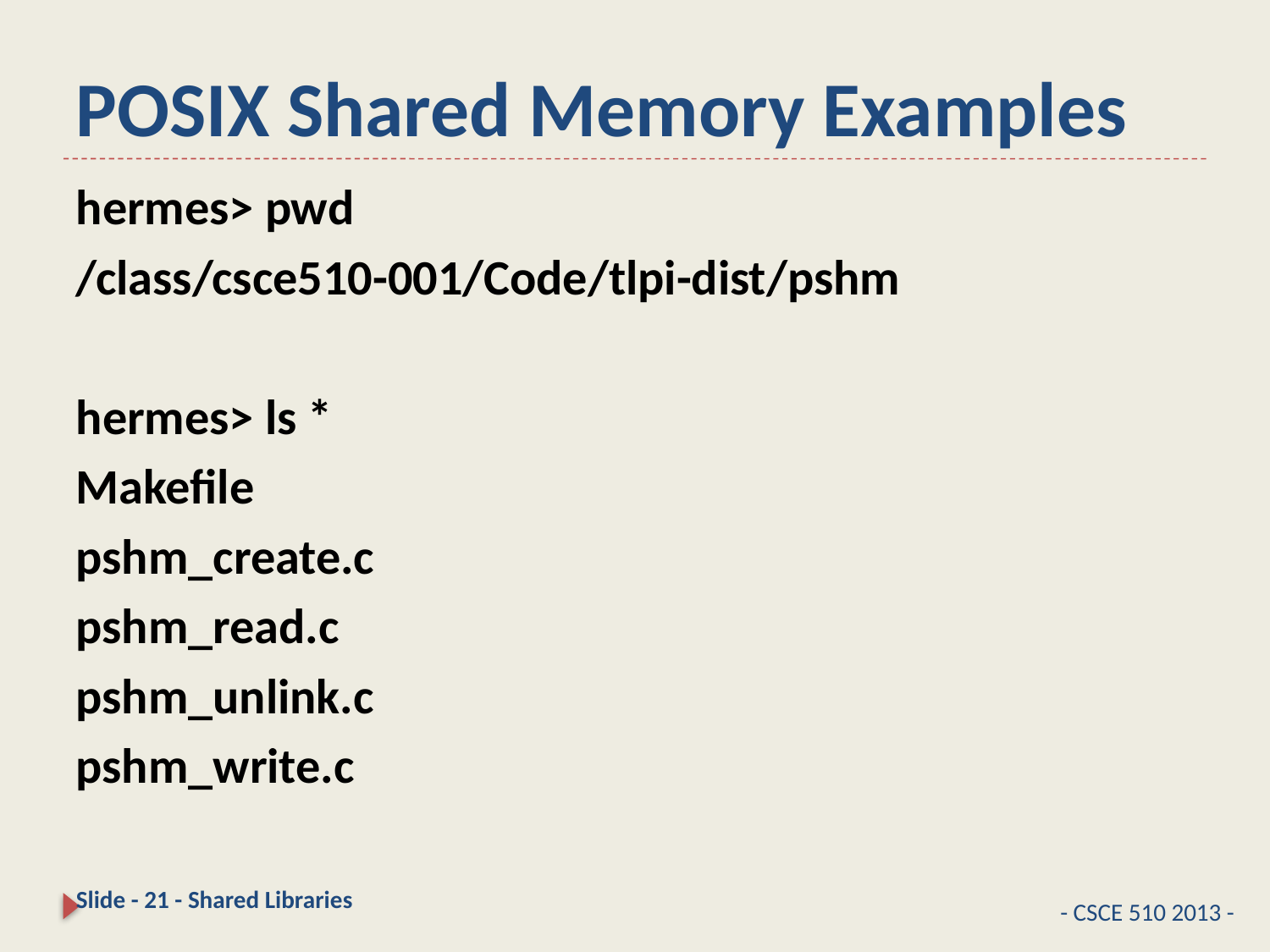

# POSIX Shared Memory Examples
hermes> pwd
/class/csce510-001/Code/tlpi-dist/pshm

hermes> ls *
Makefile
pshm_create.c
pshm_read.c
pshm_unlink.c
pshm_write.c

Slide - 21 - Shared Libraries

- CSCE 510 2013 -